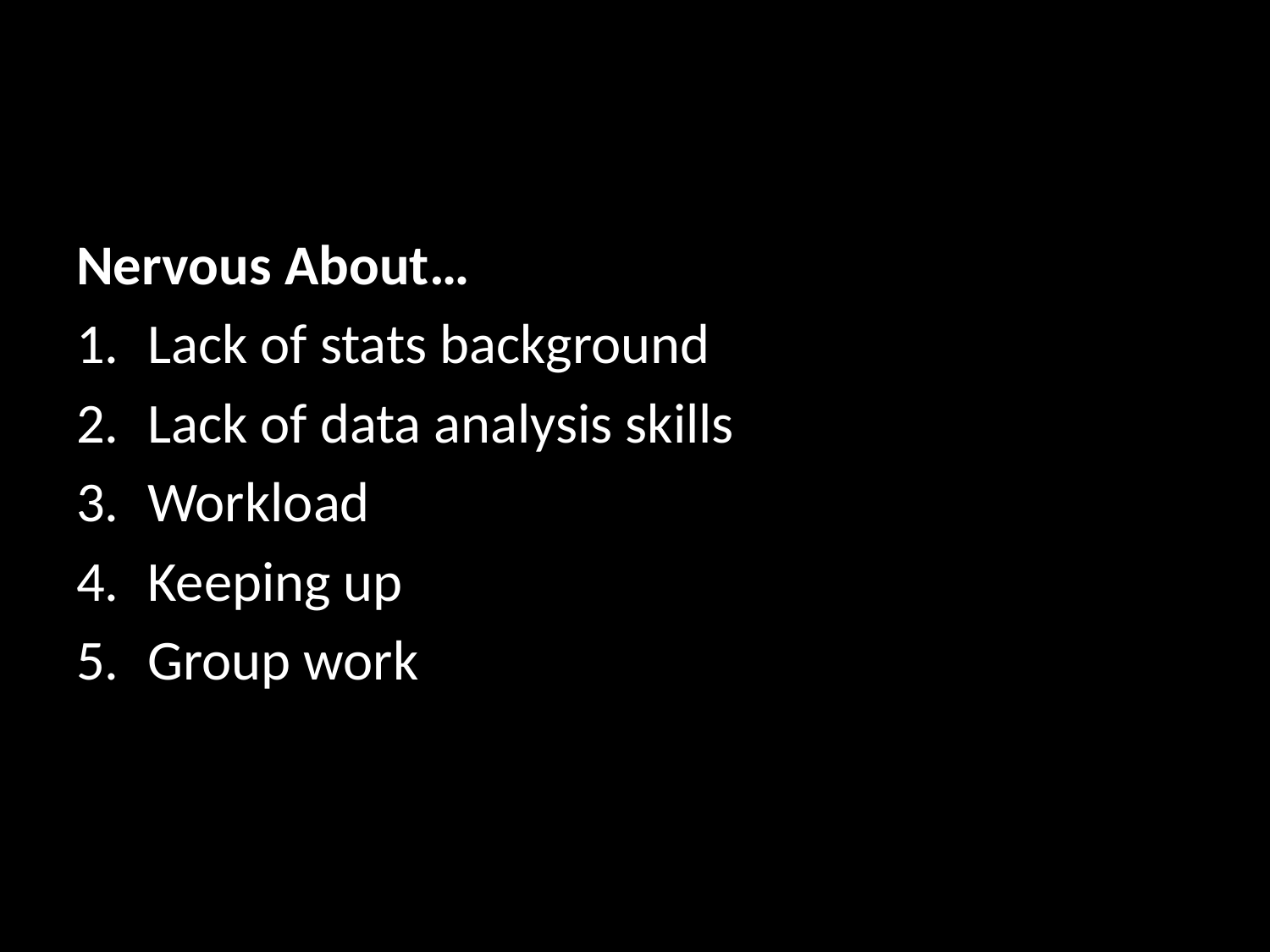

Nervous About…
Lack of stats background
Lack of data analysis skills
Workload
Keeping up
Group work